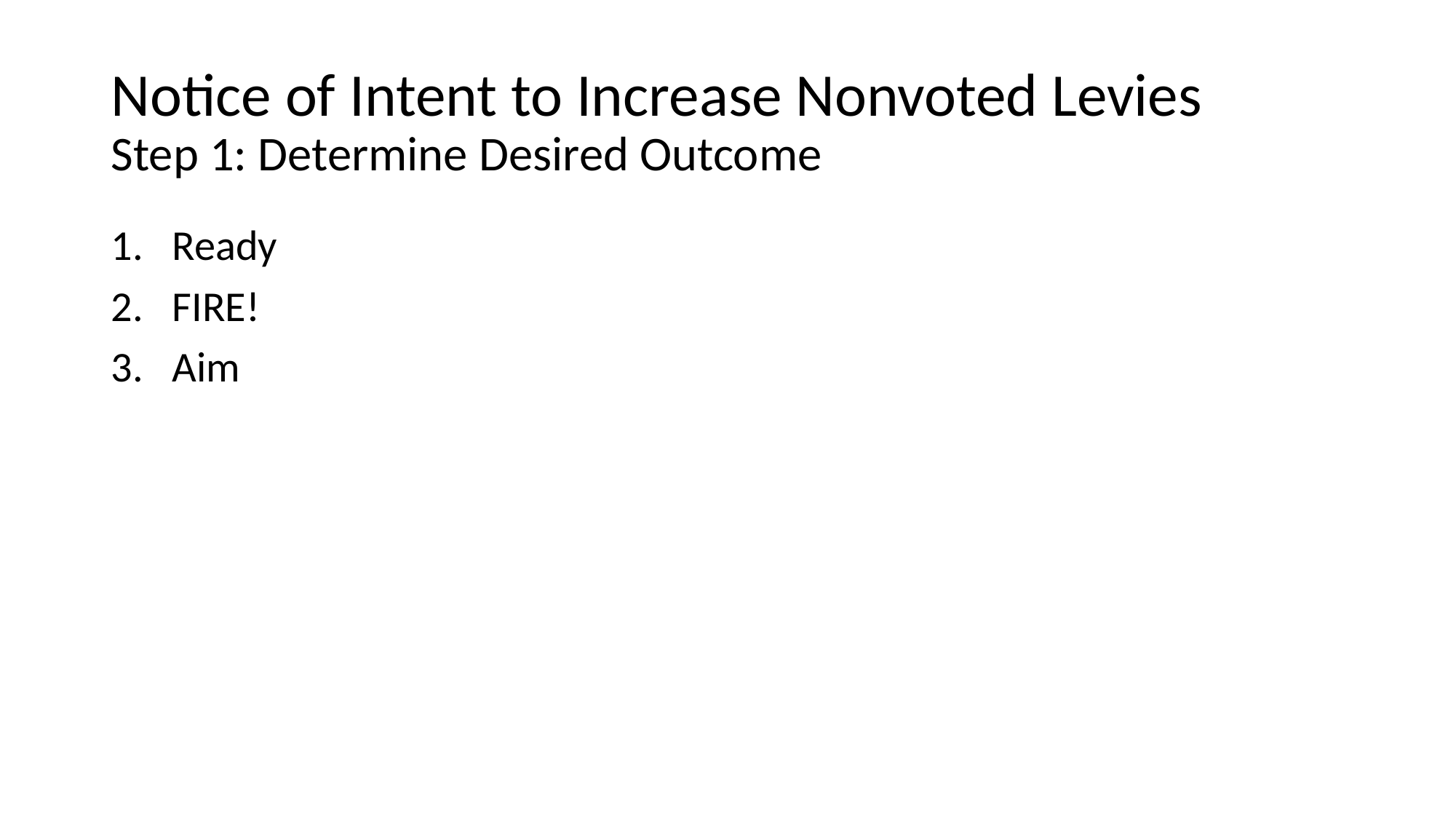

# Notice of Intent to Increase Nonvoted Levies Step 1: Determine Desired Outcome
Ready
FIRE!
Aim